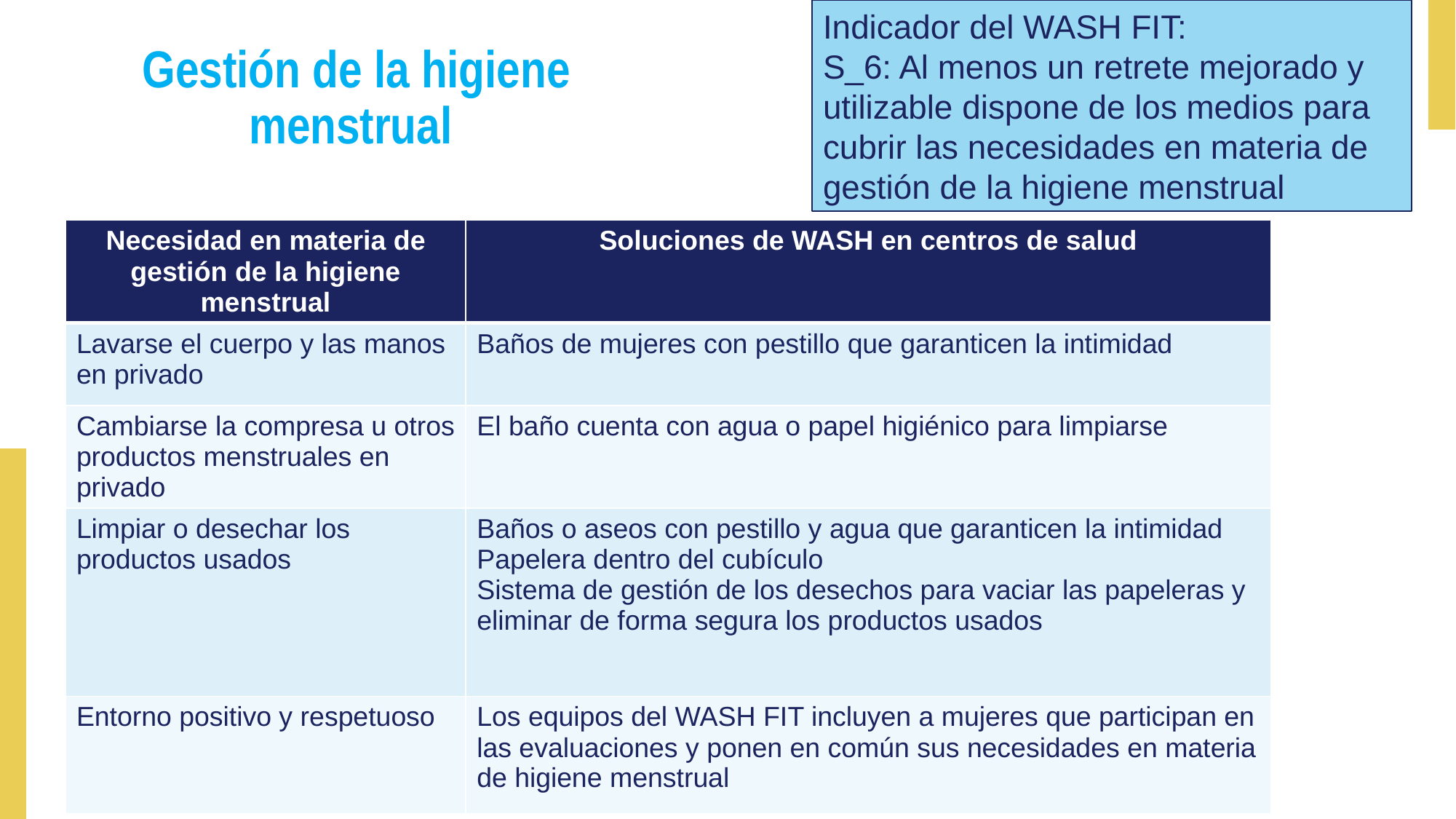

Indicador del WASH FIT:
S_6: Al menos un retrete mejorado y utilizable dispone de los medios para cubrir las necesidades en materia de gestión de la higiene menstrual
Gestión de la higiene menstrual
| Necesidad en materia de gestión de la higiene menstrual | Soluciones de WASH en centros de salud |
| --- | --- |
| Lavarse el cuerpo y las manos en privado | Baños de mujeres con pestillo que garanticen la intimidad |
| Cambiarse la compresa u otros productos menstruales en privado | El baño cuenta con agua o papel higiénico para limpiarse |
| Limpiar o desechar los productos usados | Baños o aseos con pestillo y agua que garanticen la intimidad Papelera dentro del cubículo Sistema de gestión de los desechos para vaciar las papeleras y eliminar de forma segura los productos usados |
| Entorno positivo y respetuoso | Los equipos del WASH FIT incluyen a mujeres que participan en las evaluaciones y ponen en común sus necesidades en materia de higiene menstrual |
25